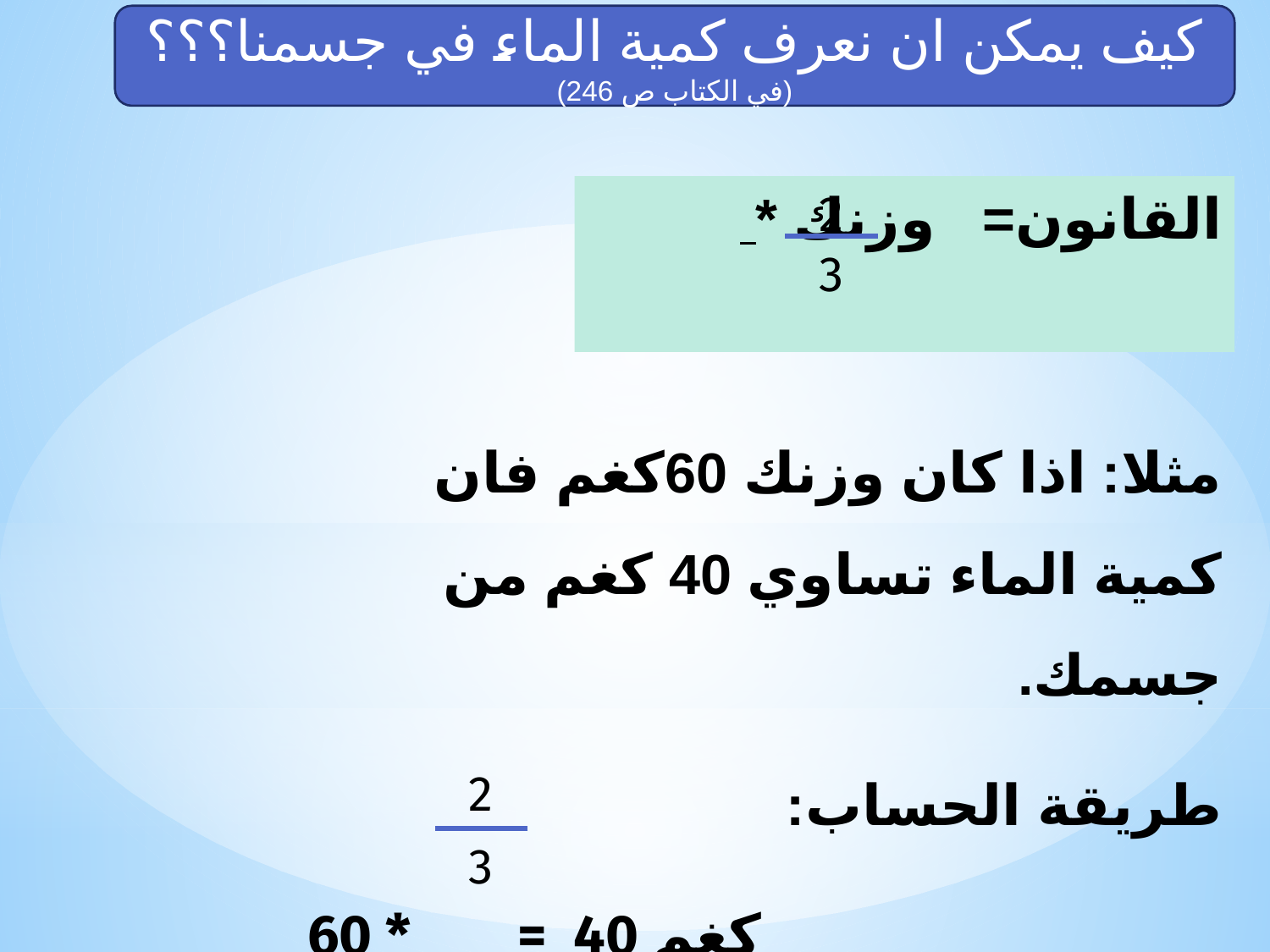

كيف يمكن ان نعرف كمية الماء في جسمنا؟؟؟ (في الكتاب ص 246)
القانون=   وزنك *

2

3
مثلا: اذا كان وزنك 60كغم فان كمية الماء تساوي 40 كغم من جسمك.
طريقة الحساب:
60 *        =  40 كغم
2
3